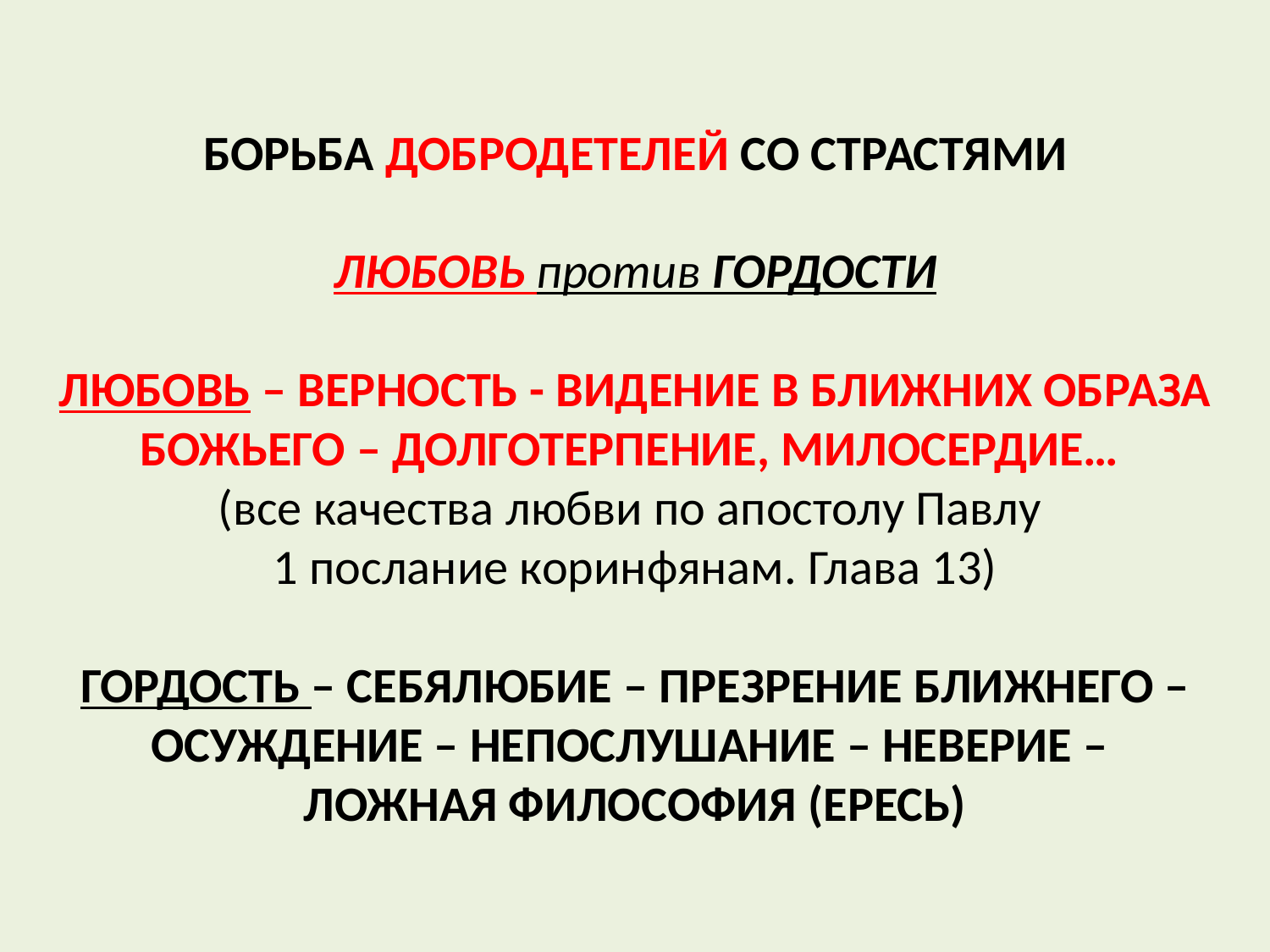

БОРЬБА ДОБРОДЕТЕЛЕЙ СО СТРАСТЯМИ

ЛЮБОВЬ против ГОРДОСТИ

ЛЮБОВЬ – ВЕРНОСТЬ - ВИДЕНИЕ В БЛИЖНИХ ОБРАЗА БОЖЬЕГО – ДОЛГОТЕРПЕНИЕ, МИЛОСЕРДИЕ…
(все качества любви по апостолу Павлу
1 послание коринфянам. Глава 13)

ГОРДОСТЬ – СЕБЯЛЮБИЕ – ПРЕЗРЕНИЕ БЛИЖНЕГО – ОСУЖДЕНИЕ – НЕПОСЛУШАНИЕ – НЕВЕРИЕ –
ЛОЖНАЯ ФИЛОСОФИЯ (ЕРЕСЬ)